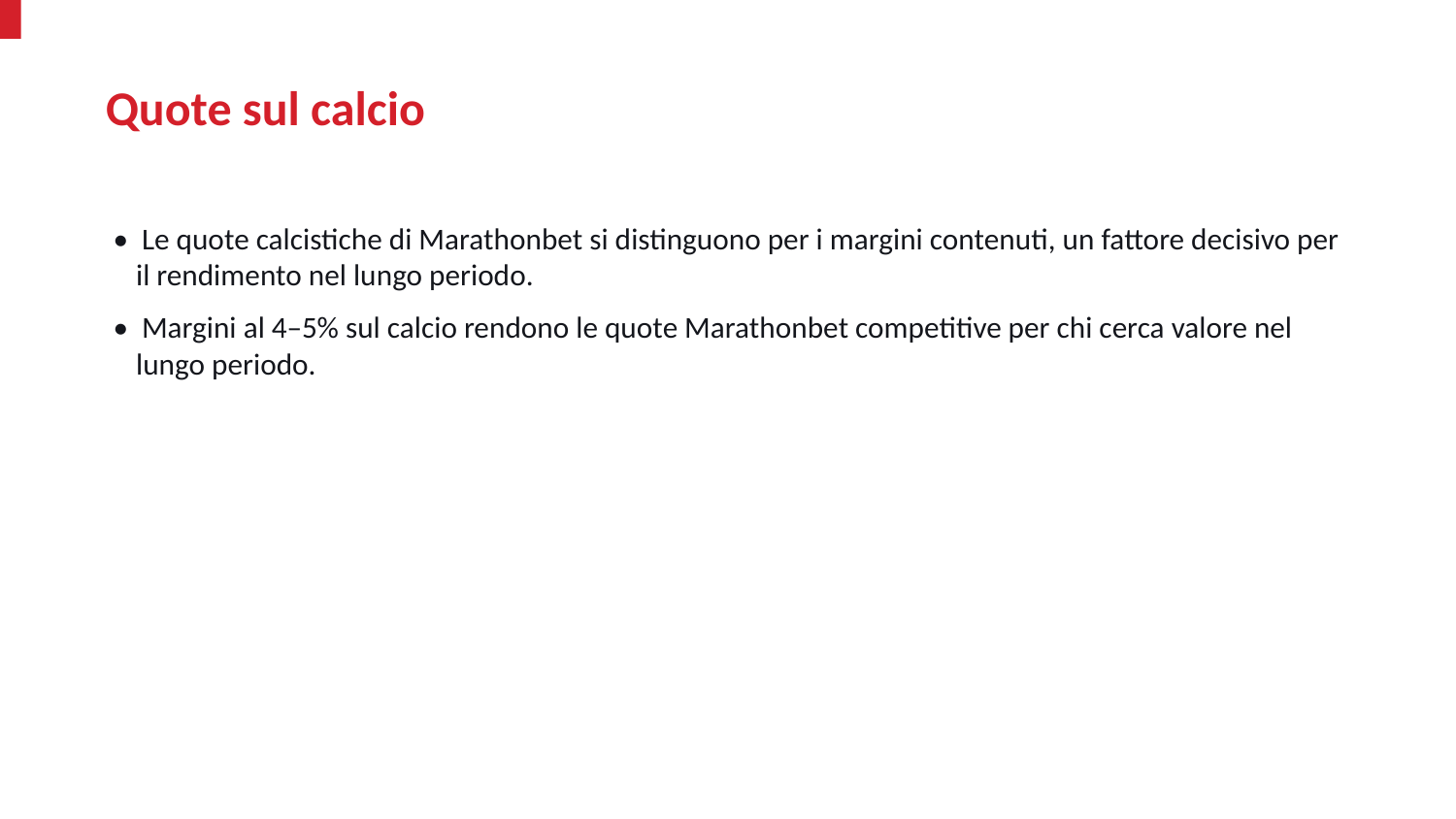

Quote sul calcio
•  Le quote calcistiche di Marathonbet si distinguono per i margini contenuti, un fattore decisivo per il rendimento nel lungo periodo.
•  Margini al 4–5% sul calcio rendono le quote Marathonbet competitive per chi cerca valore nel lungo periodo.